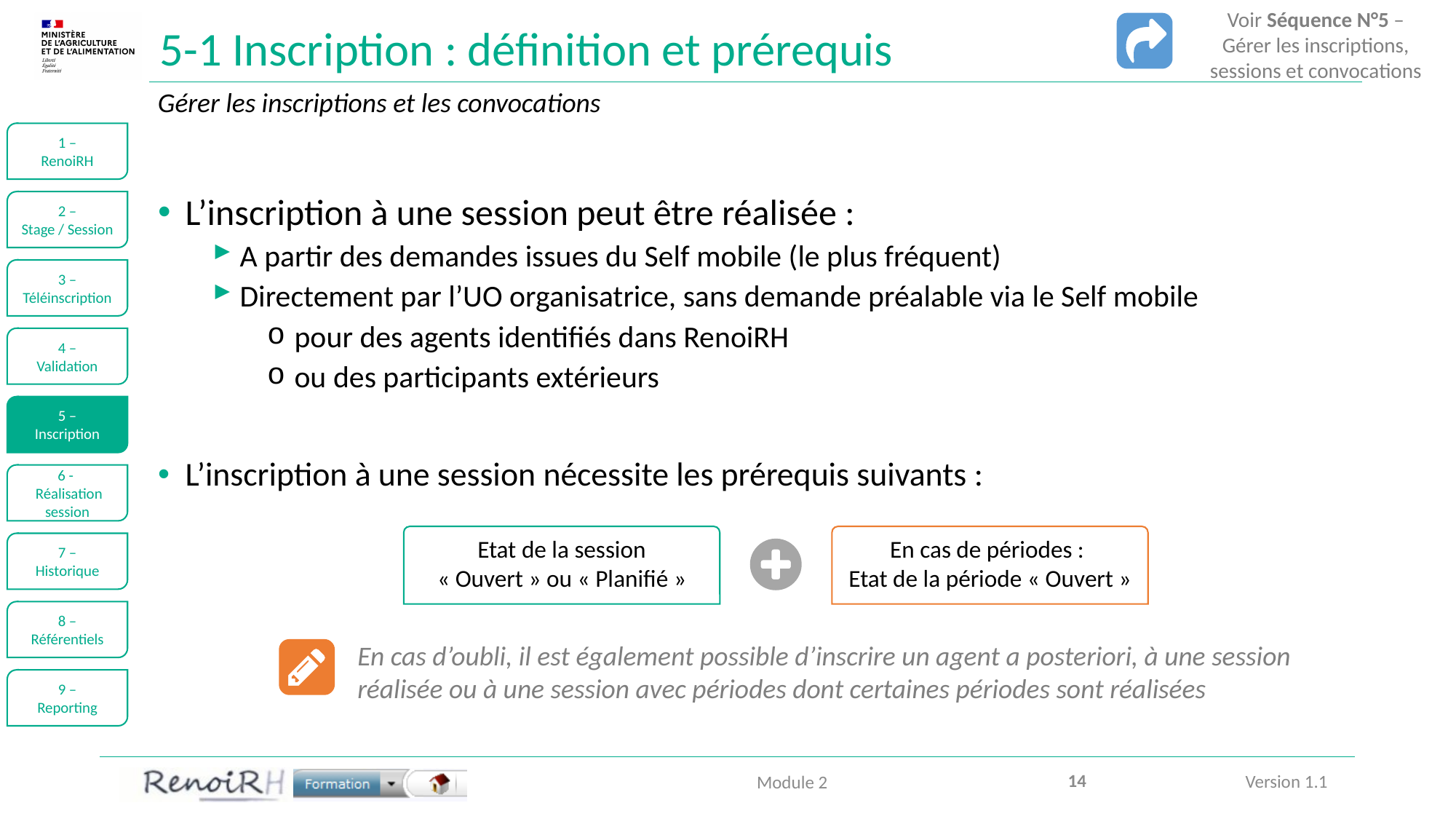

Voir Séquence N°5 –
Gérer les inscriptions, sessions et convocations

# 5-1 Inscription : définition et prérequis
Gérer les inscriptions et les convocations
1 –
RenoiRH
L’inscription à une session peut être réalisée :
A partir des demandes issues du Self mobile (le plus fréquent)
Directement par l’UO organisatrice, sans demande préalable via le Self mobile
pour des agents identifiés dans RenoiRH
ou des participants extérieurs

L’inscription à une session nécessite les prérequis suivants :

2 –
Stage / Session
3 –
Téléinscription
4 –
Validation
5 –
Inscription
6 -
 Réalisation session
Etat de la session
« Ouvert » ou « Planifié »

En cas de périodes :
Etat de la période « Ouvert »

7 –
Historique

8 –
Référentiels
En cas d’oubli, il est également possible d’inscrire un agent a posteriori, à une session réalisée ou à une session avec périodes dont certaines périodes sont réalisées

9 –
Reporting
14
Module 2